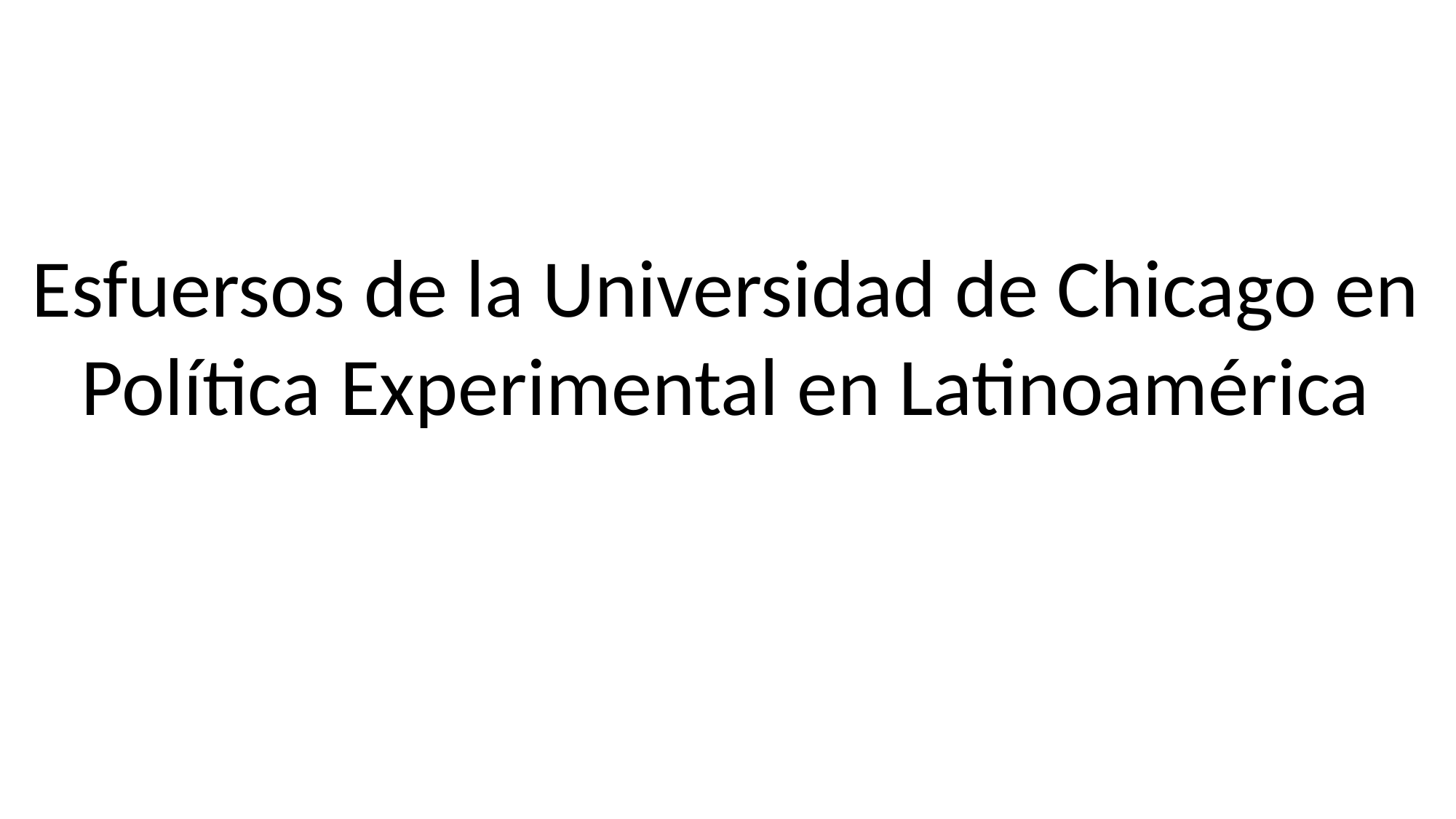

Esfuersos de la Universidad de Chicago en Política Experimental en Latinoamérica